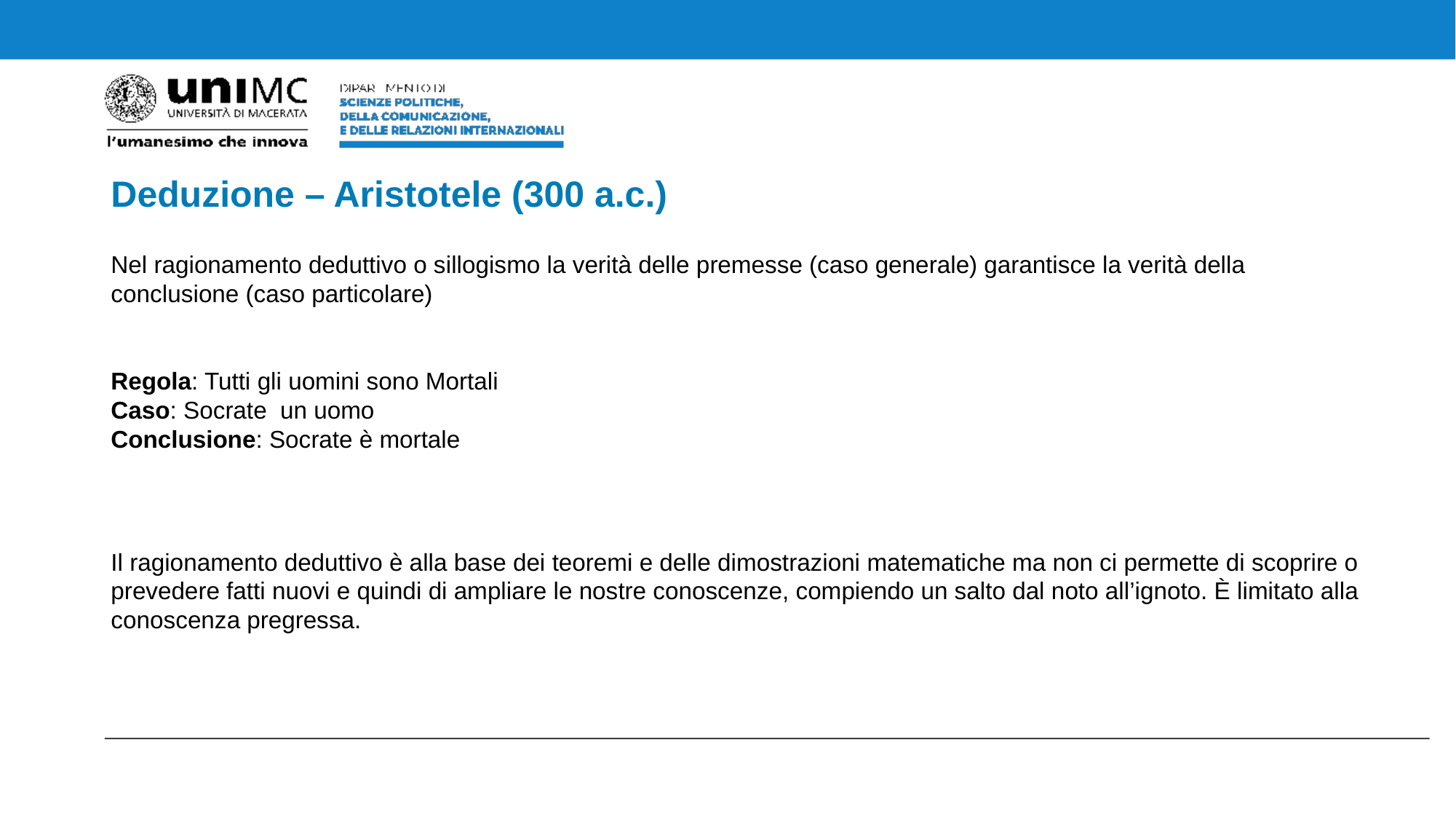

Deduzione – Aristotele (300 a.c.)
Nel ragionamento deduttivo o sillogismo la verità delle premesse (caso generale) garantisce la verità della conclusione (caso particolare)

Regola: Tutti gli uomini sono Mortali
Caso: Socrate  un uomo
Conclusione: Socrate è mortale
Il ragionamento deduttivo è alla base dei teoremi e delle dimostrazioni matematiche ma non ci permette di scoprire o prevedere fatti nuovi e quindi di ampliare le nostre conoscenze, compiendo un salto dal noto all’ignoto. È limitato alla conoscenza pregressa.